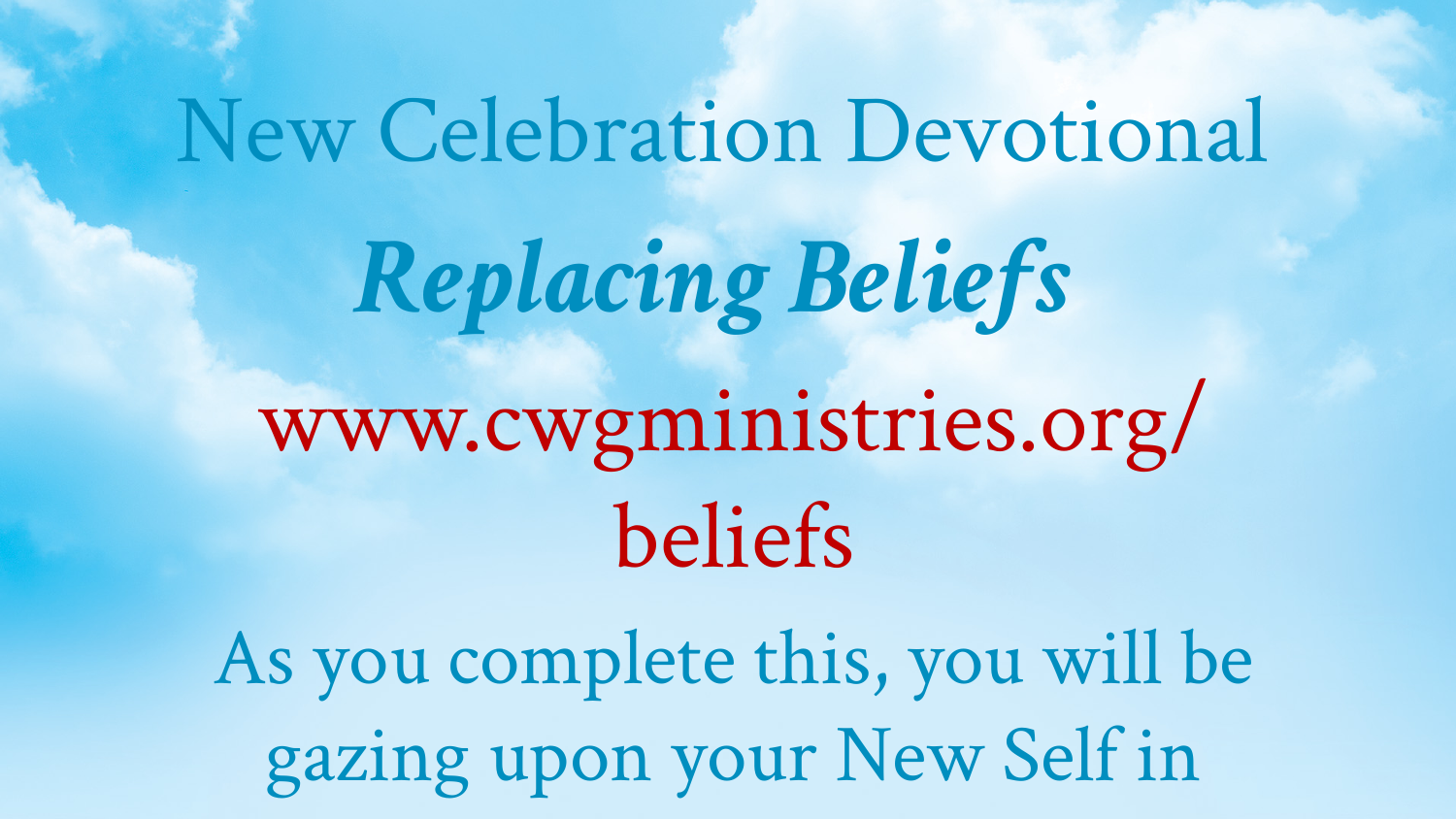

New Celebration Devotional
Replacing Beliefs
www.cwgministries.org/beliefs
As you complete this, you will be gazing upon your New Self in Christ, and His promises fulfilled.